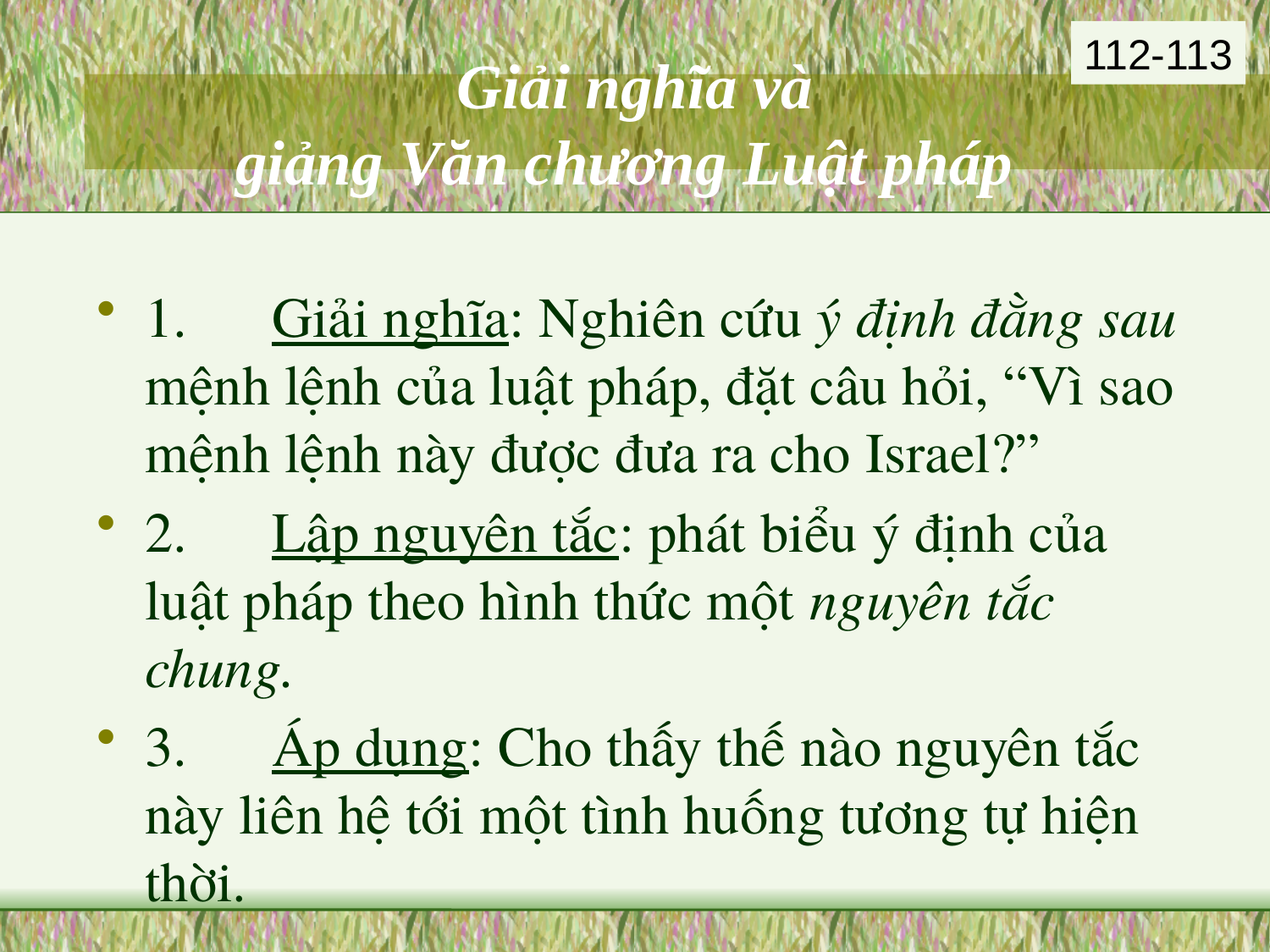

112-113
# Giải nghĩa và giảng Văn chương Luật pháp
1.	Giải nghĩa: Nghiên cứu ý định đằng sau mệnh lệnh của luật pháp, đặt câu hỏi, “Vì sao mệnh lệnh này được đưa ra cho Israel?”
2.	Lập nguyên tắc: phát biểu ý định của luật pháp theo hình thức một nguyên tắc chung.
3.	Áp dụng: Cho thấy thế nào nguyên tắc này liên hệ tới một tình huống tương tự hiện thời.